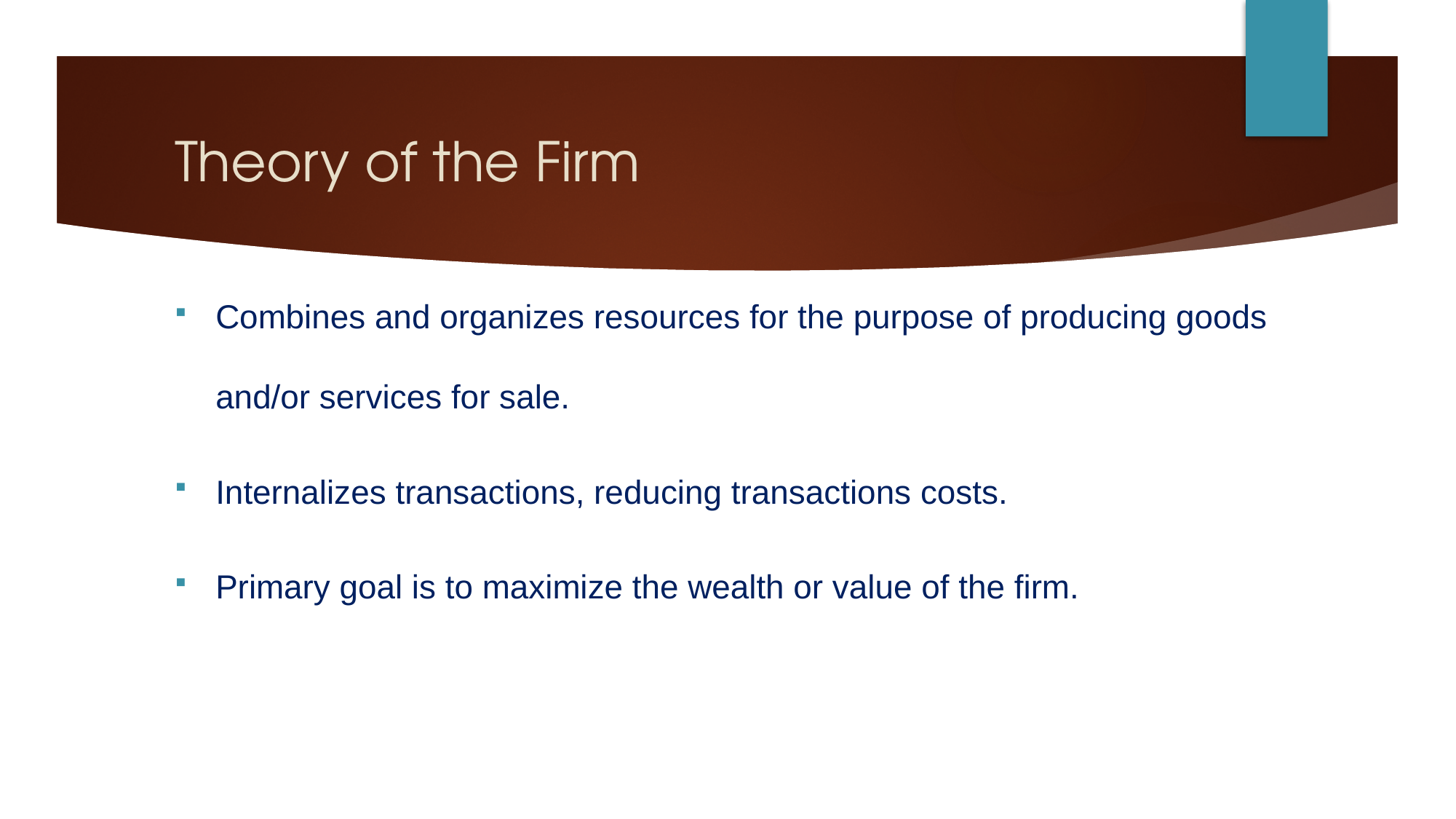

# Theory of the Firm
Combines and organizes resources for the purpose of producing goods and/or services for sale.
Internalizes transactions, reducing transactions costs.
Primary goal is to maximize the wealth or value of the firm.